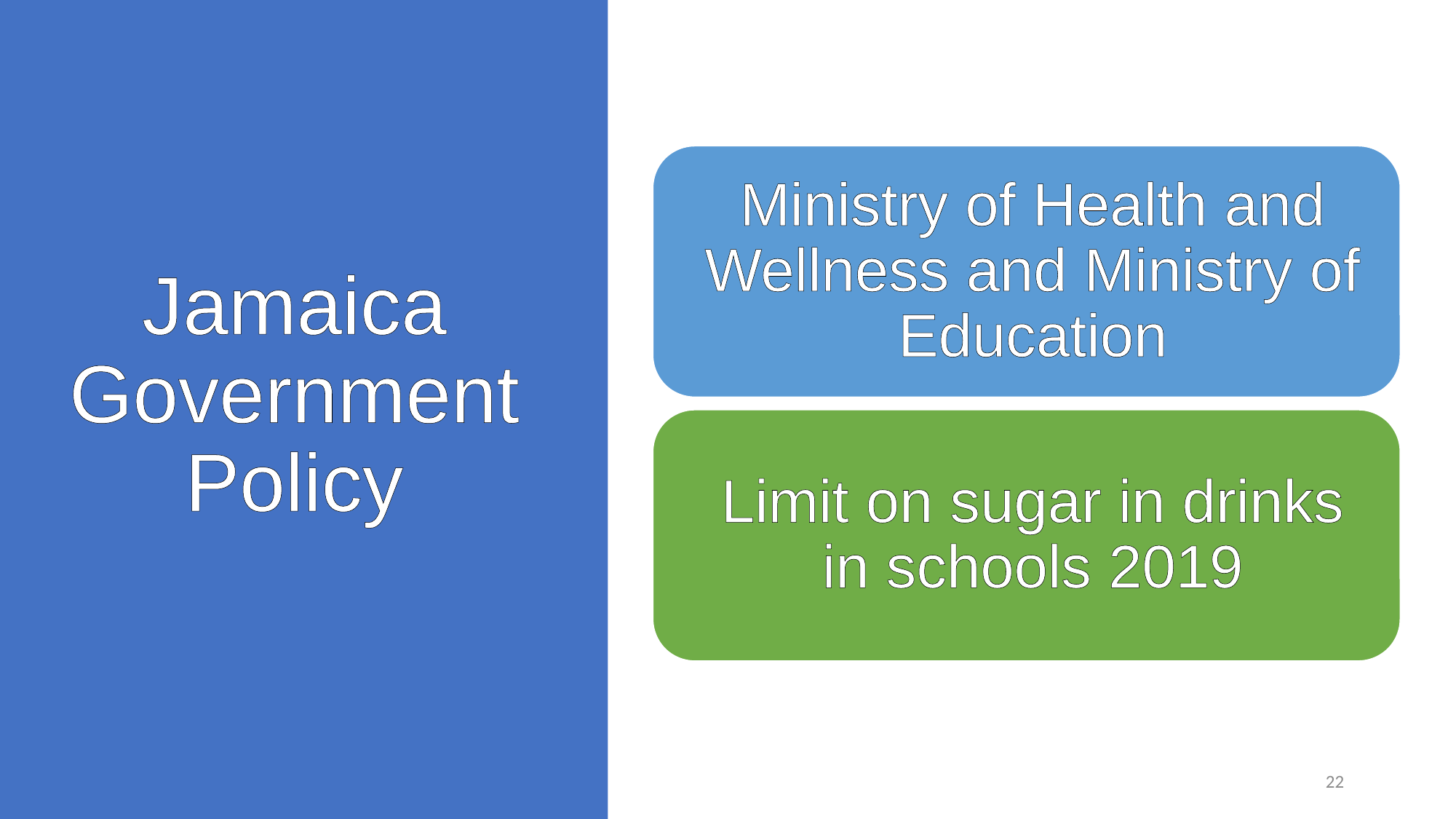

# Jamaica Government Policy
Ministry of Health and Wellness and Ministry of Education
Limit on sugar in drinks in schools 2019
22